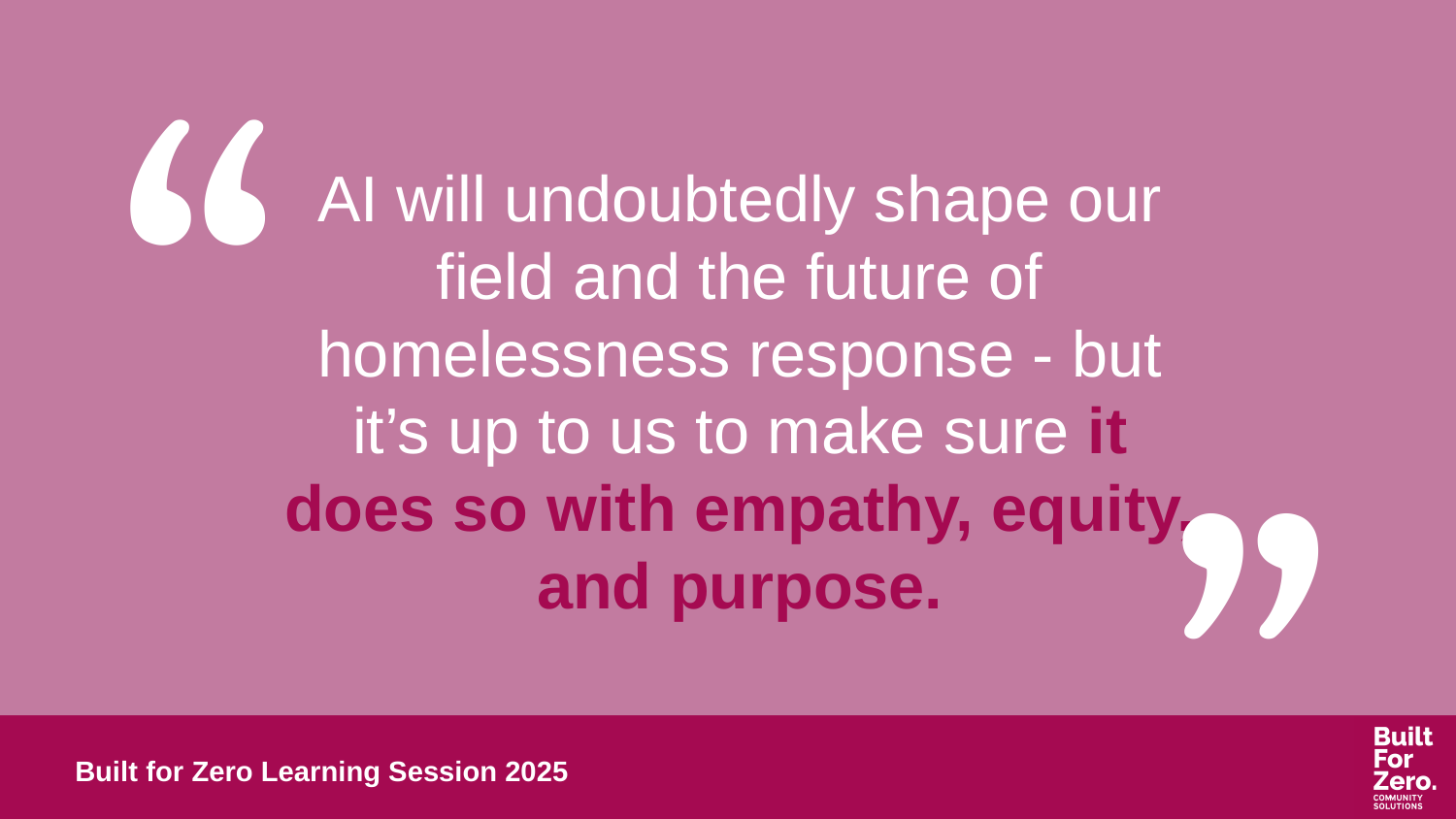

“

AI will undoubtedly shape our field and the future of homelessness response - but it’s up to us to make sure it does so with empathy, equity, and purpose.

”